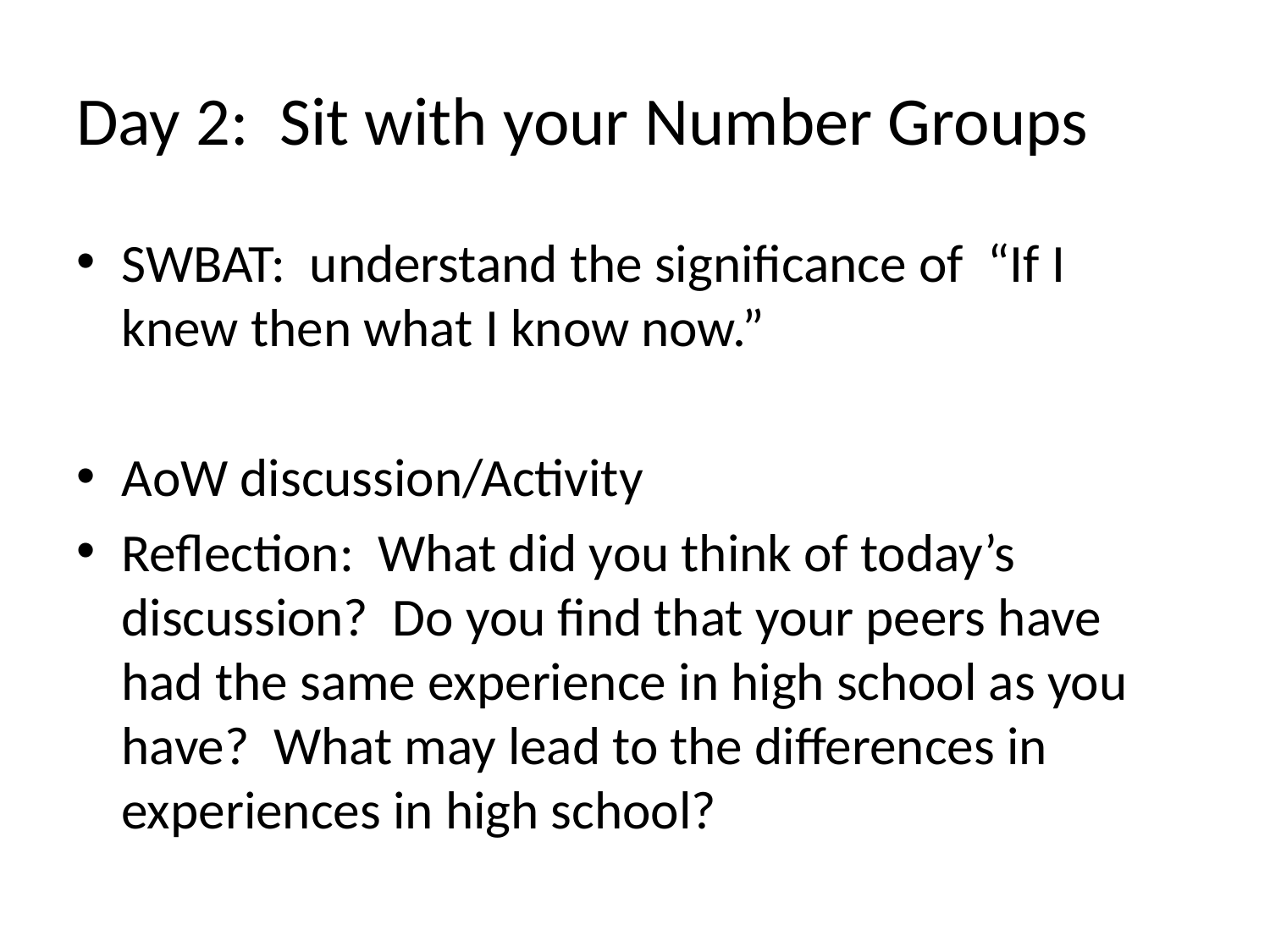

# Day 2:  Sit with your Number Groups
SWBAT:  understand the significance of  “If I knew then what I know now.”

AoW discussion/Activity
Reflection:  What did you think of today’s discussion?  Do you find that your peers have had the same experience in high school as you have?  What may lead to the differences in experiences in high school?